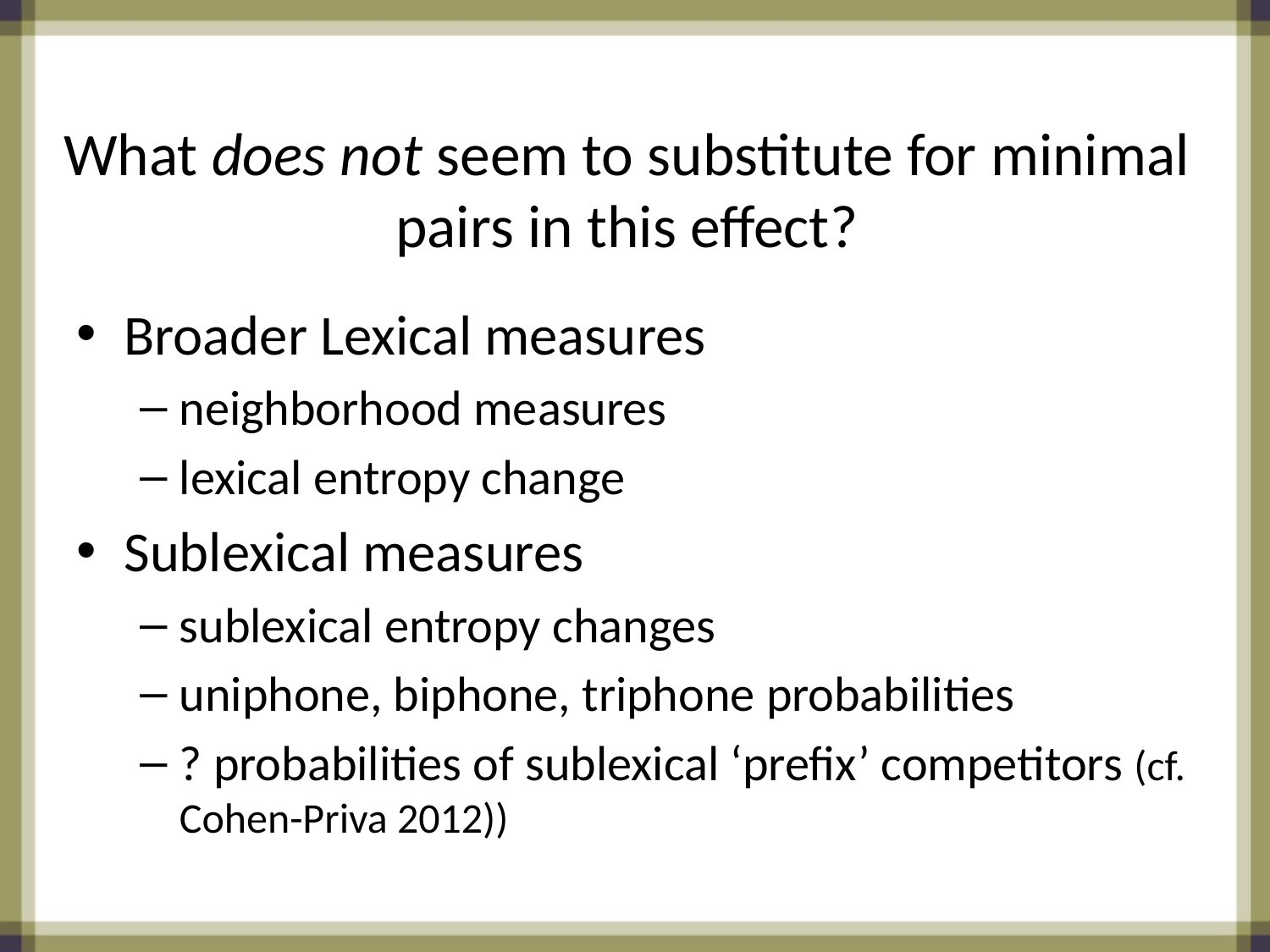

# What does not seem to substitute for minimal pairs in this effect?
Broader Lexical measures
neighborhood measures
lexical entropy change
Sublexical measures
sublexical entropy changes
uniphone, biphone, triphone probabilities
? probabilities of sublexical ‘prefix’ competitors (cf. Cohen-Priva 2012))